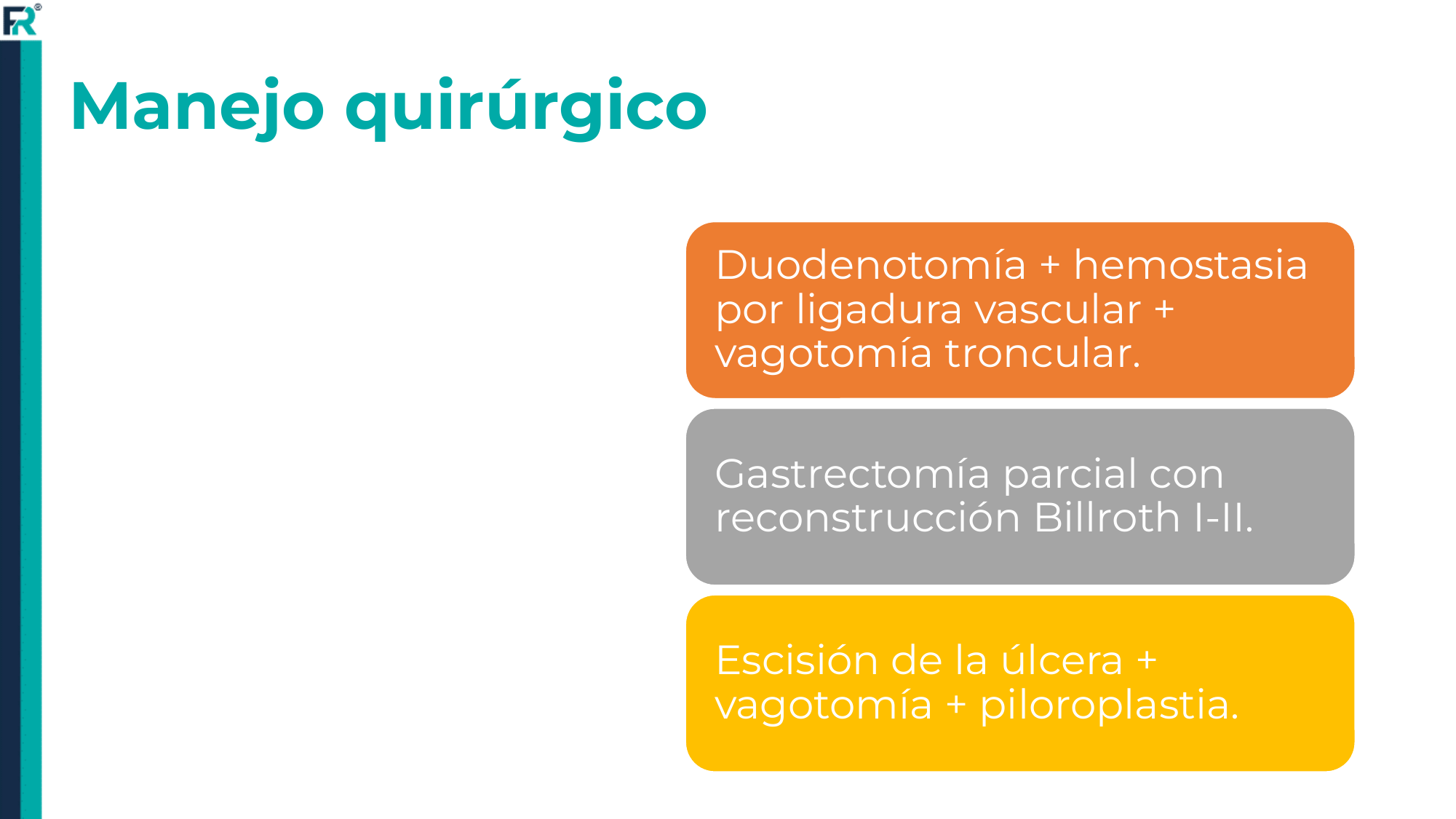

# Manejo quirúrgico
Duodenotomía + hemostasia por ligadura vascular + vagotomía troncular.
Gastrectomía parcial con reconstrucción Billroth I-II.
Escisión de la úlcera + vagotomía + piloroplastia.